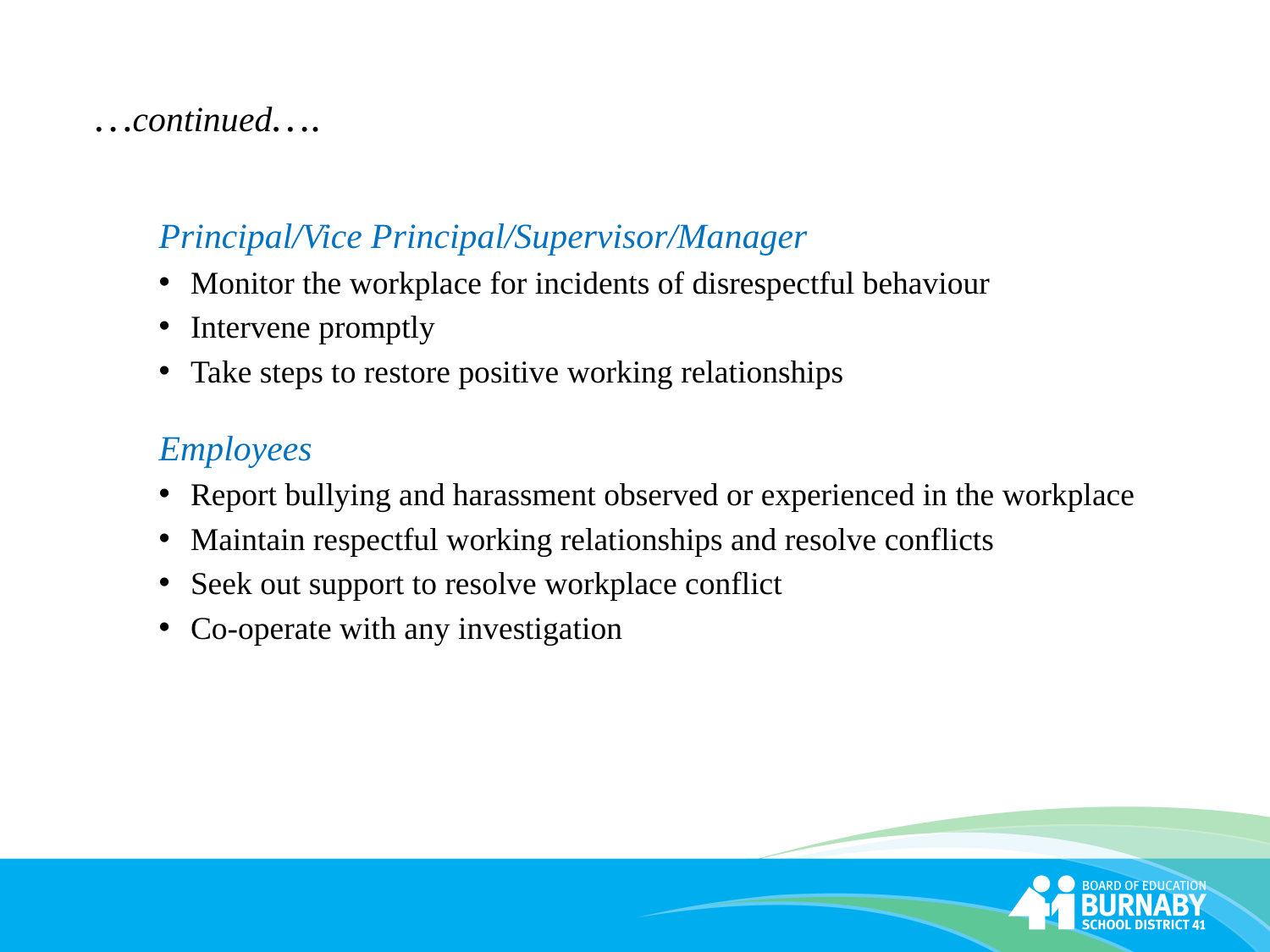

# …continued….

Principal/Vice Principal/Supervisor/Manager
Monitor the workplace for incidents of disrespectful behaviour
Intervene promptly
Take steps to restore positive working relationships

Employees
Report bullying and harassment observed or experienced in the workplace
Maintain respectful working relationships and resolve conflicts
Seek out support to resolve workplace conflict
Co-operate with any investigation